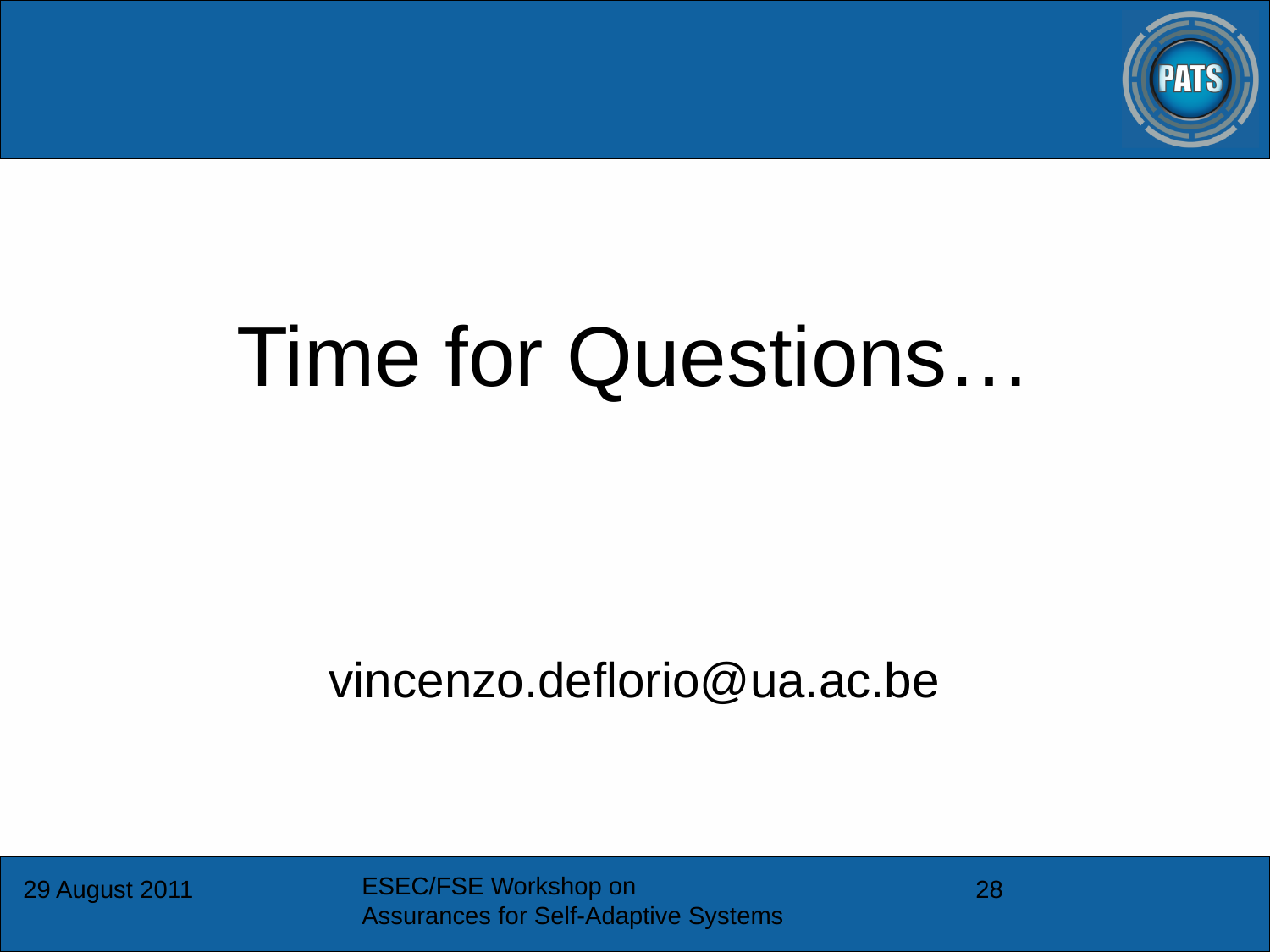

Time for Questions…

vincenzo.deflorio@ua.ac.be
ESEC/FSE Workshop on
Assurances for Self-Adaptive Systems
29 August 2011
28